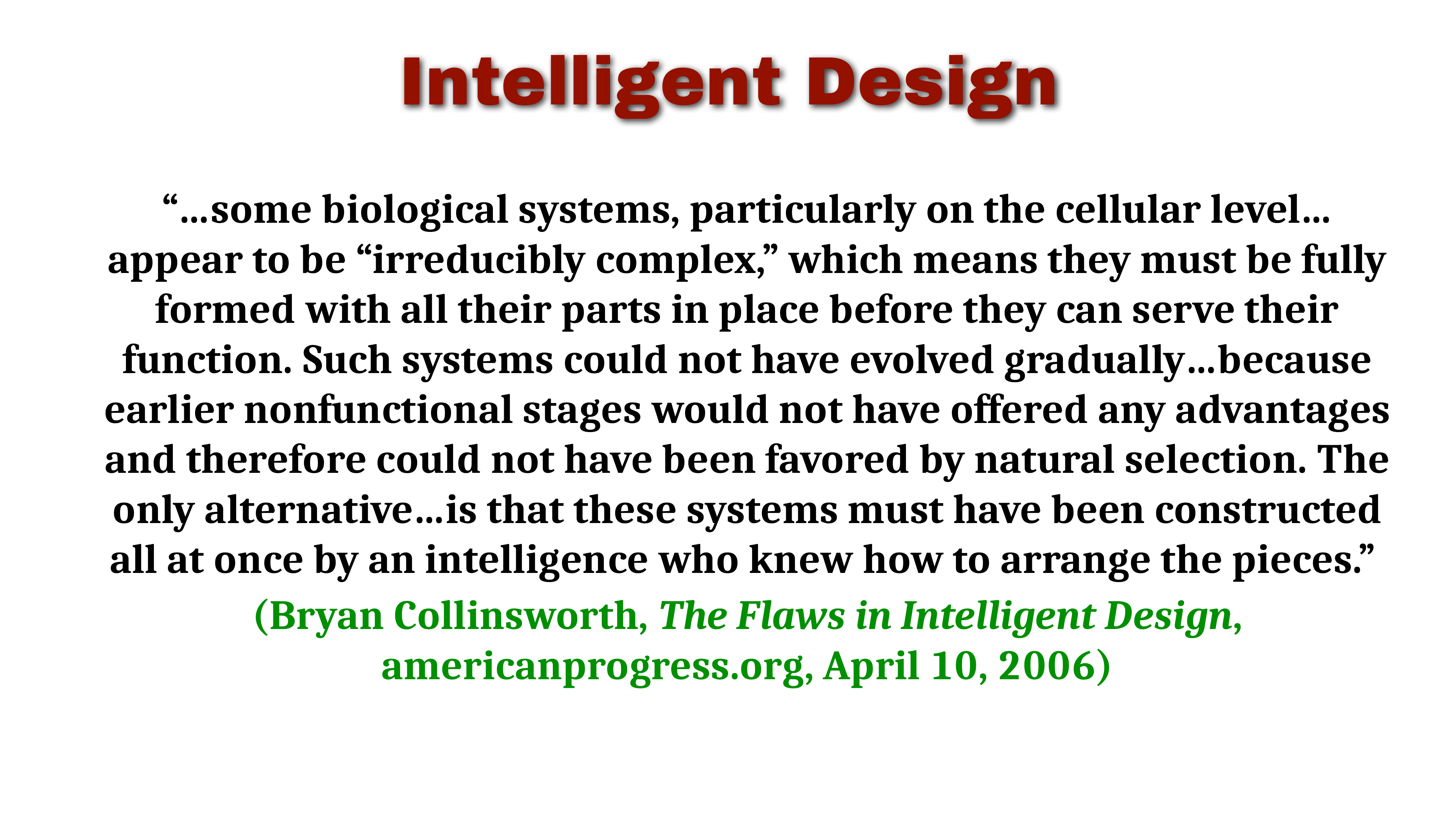

Intelligent Design
“…some biological systems, particularly on the cellular level…appear to be “irreducibly complex,” which means they must be fully formed with all their parts in place before they can serve their function. Such systems could not have evolved gradually…because earlier nonfunctional stages would not have offered any advantages and therefore could not have been favored by natural selection. The only alternative…is that these systems must have been constructed all at once by an intelligence who knew how to arrange the pieces.”
(Bryan Collinsworth, The Flaws in Intelligent Design, americanprogress.org, April 10, 2006)